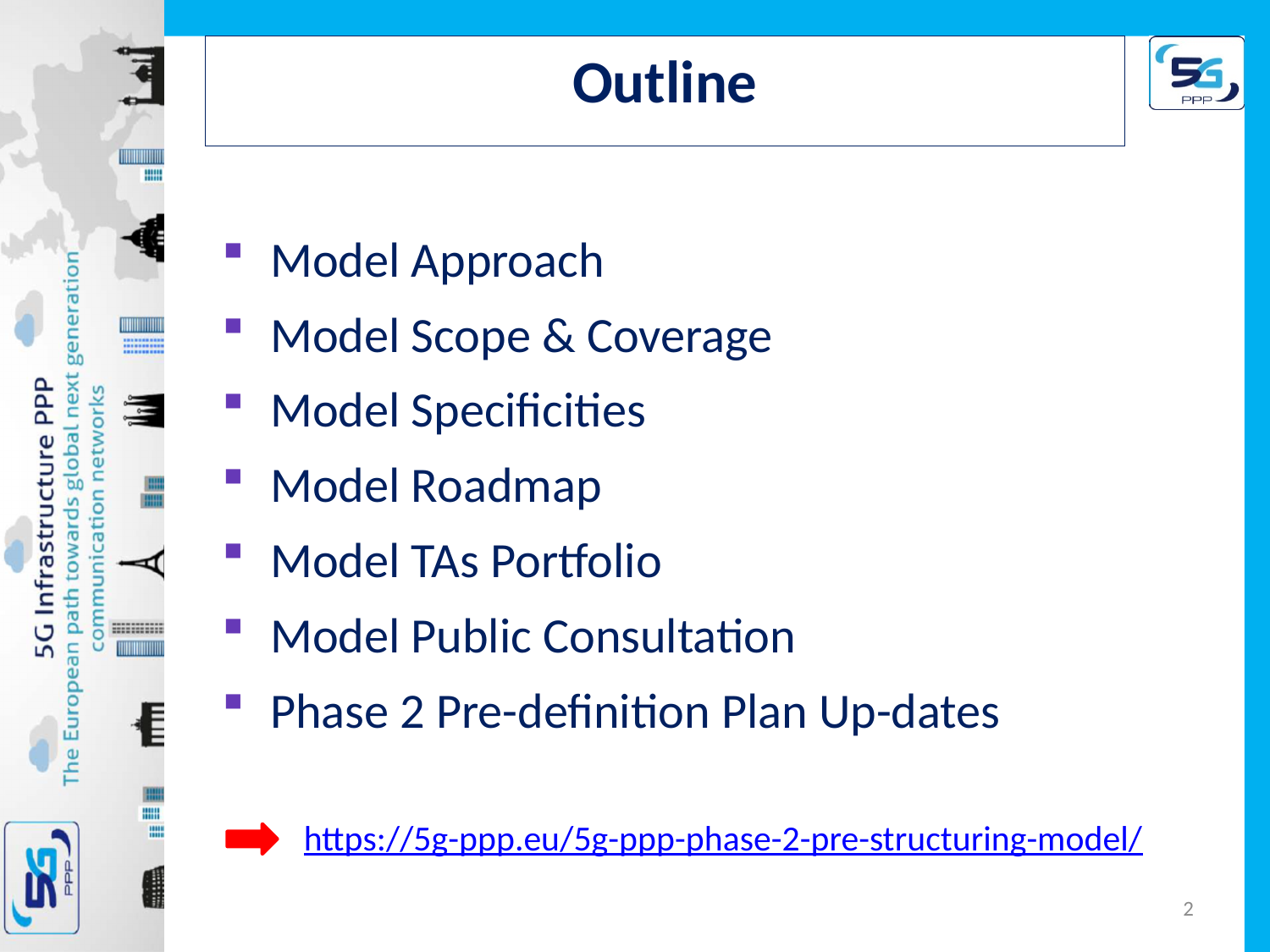

# Outline
Model Approach
Model Scope & Coverage
Model Specificities
Model Roadmap
Model TAs Portfolio
Model Public Consultation
Phase 2 Pre-definition Plan Up-dates
https://5g-ppp.eu/5g-ppp-phase-2-pre-structuring-model/

2